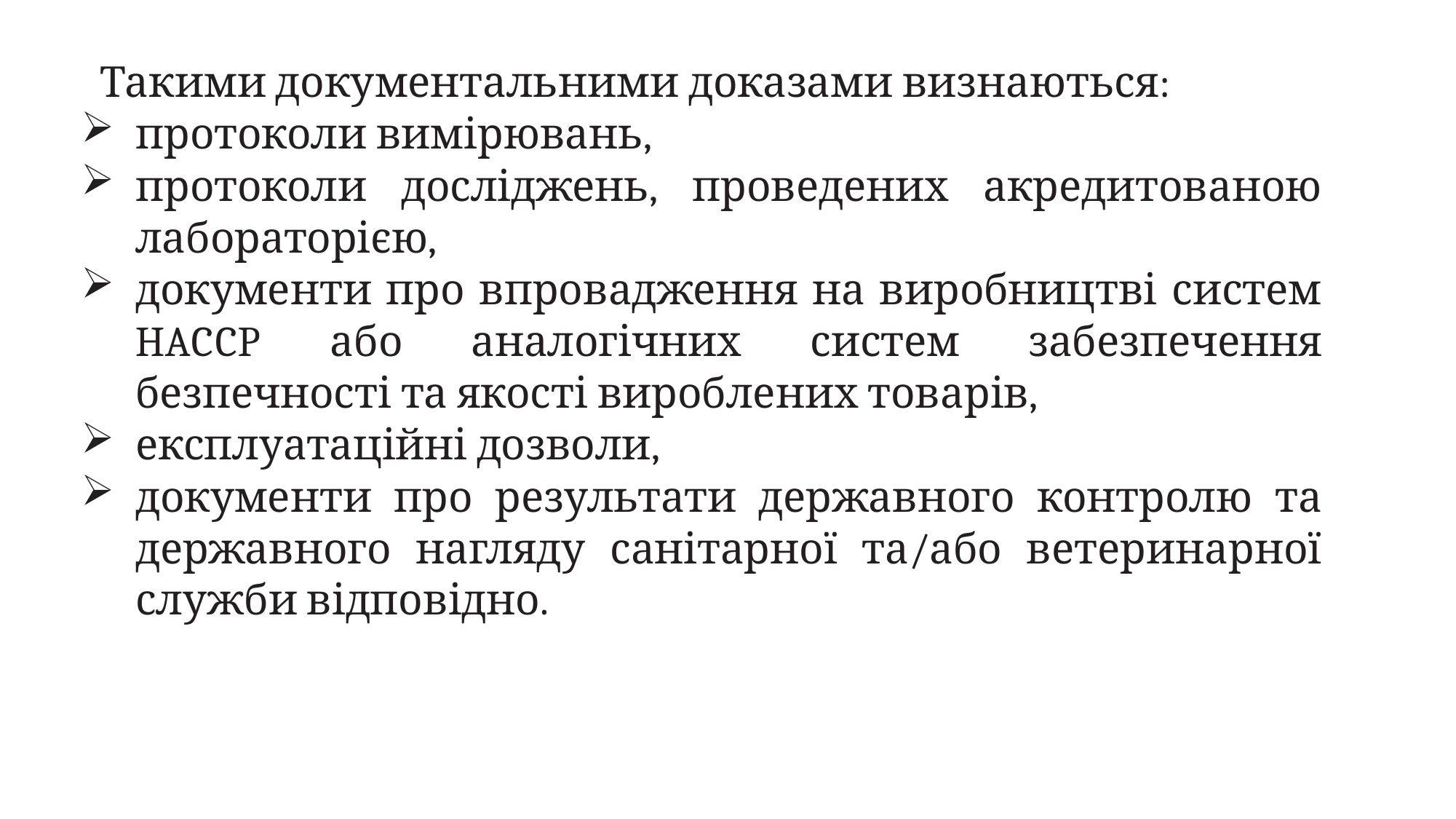

Такими документальними доказами визнаються:
протоколи вимірювань,
протоколи досліджень, проведених акредитованою лабораторією,
документи про впровадження на виробництві систем HACCP або аналогічних систем забезпечення безпечності та якості вироблених товарів,
експлуатаційні дозволи,
документи про результати державного контролю та державного нагляду санітарної та/або ветеринарної служби відповідно.